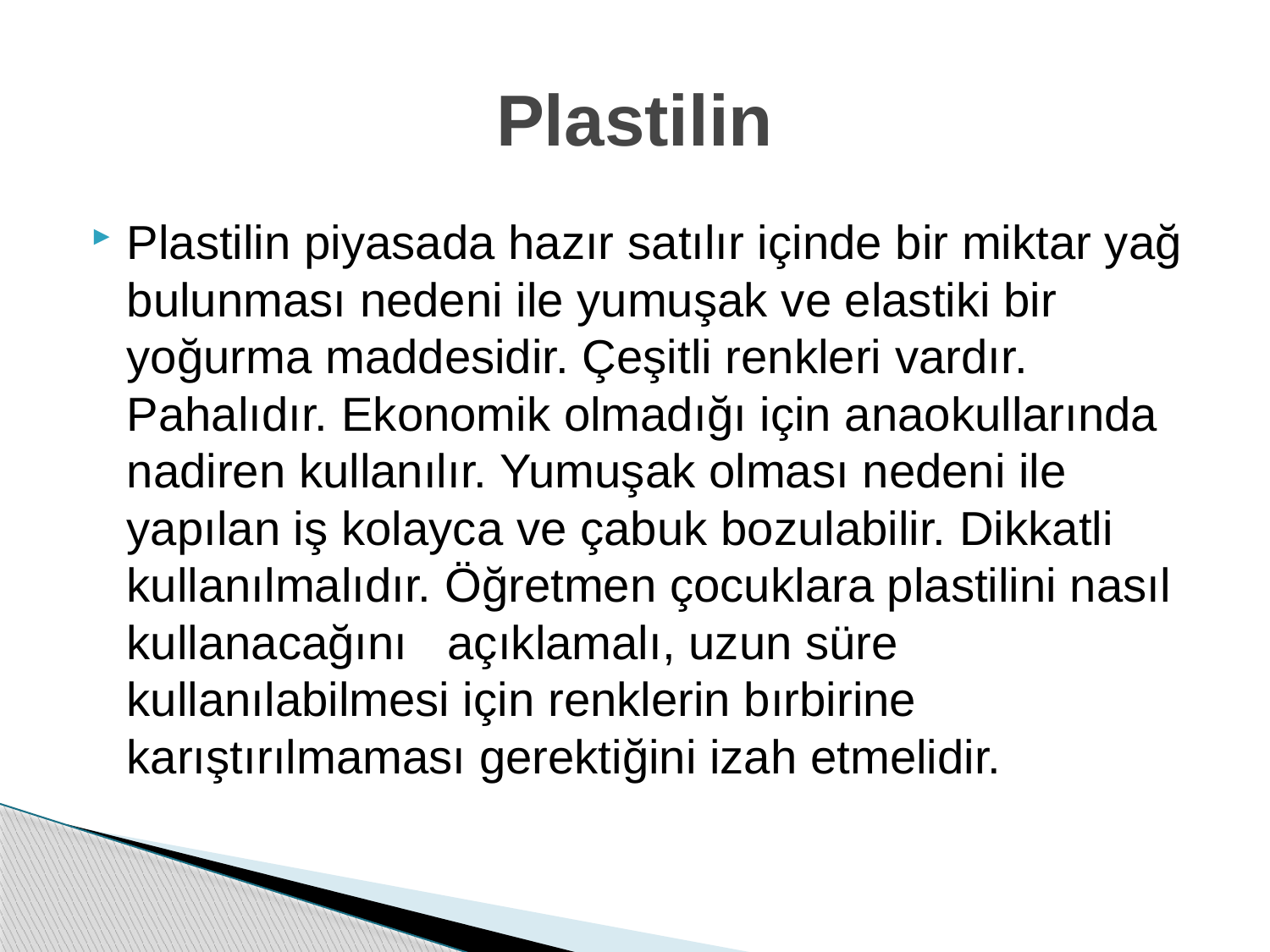

# Plastilin
Plastilin piyasada hazır satılır içinde bir miktar yağ bulunması nedeni ile yumuşak ve elastiki bir yoğurma maddesidir. Çeşitli renkleri vardır. Pahalıdır. Ekonomik olmadığı için anaokullarında nadiren kullanılır. Yumuşak olması nedeni ile yapılan iş kolayca ve çabuk bozulabilir. Dikkatli kullanılmalıdır. Öğretmen çocuklara plastilini nasıl kullanacağını   açıklamalı, uzun süre kullanılabilmesi için renklerin bırbirine karıştırılmaması gerektiğini izah etmelidir.